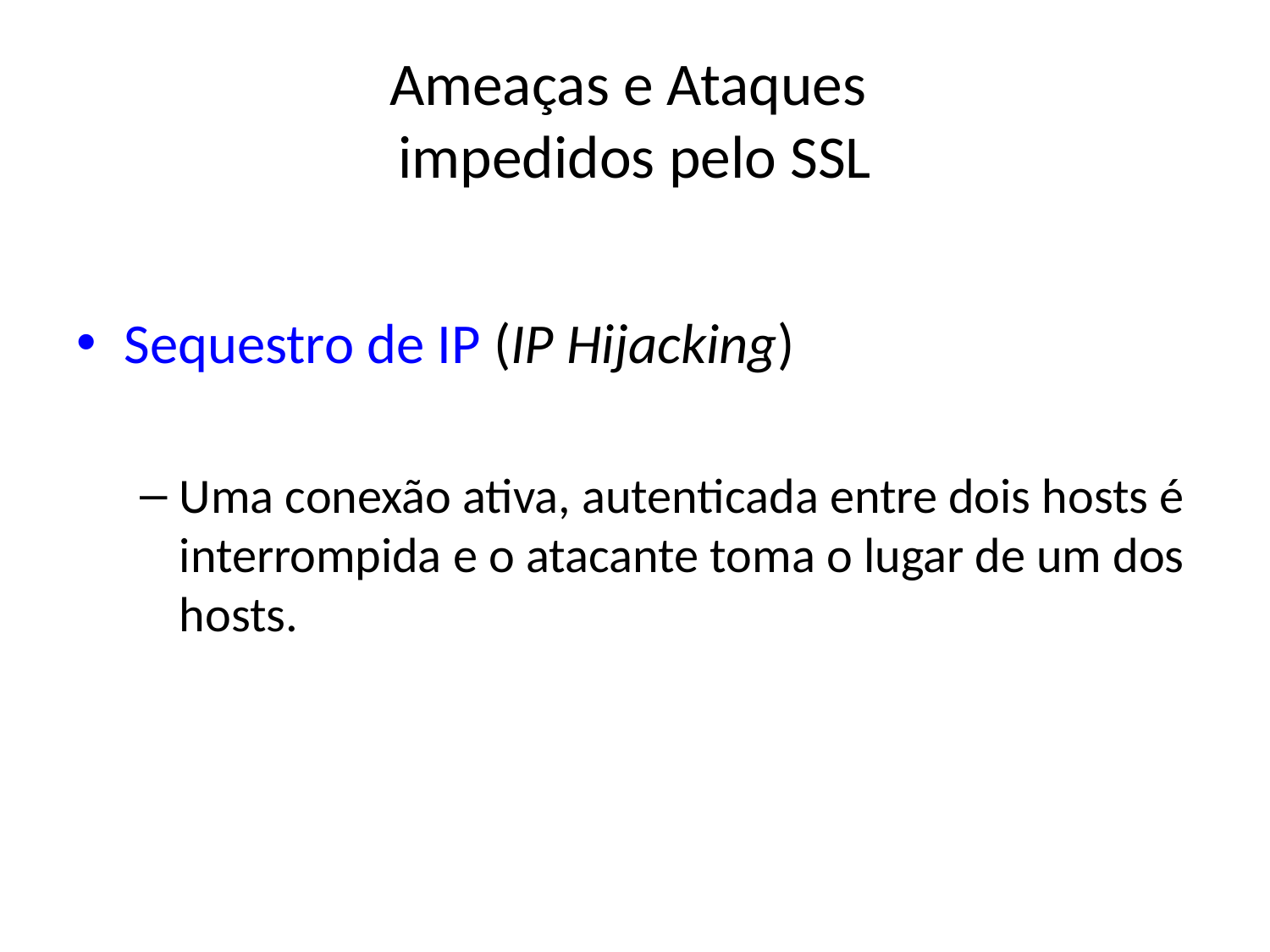

# Ameaças e Ataques impedidos pelo SSL

Sequestro de IP (IP Hijacking)

Uma conexão ativa, autenticada entre dois hosts é interrompida e o atacante toma o lugar de um dos hosts.